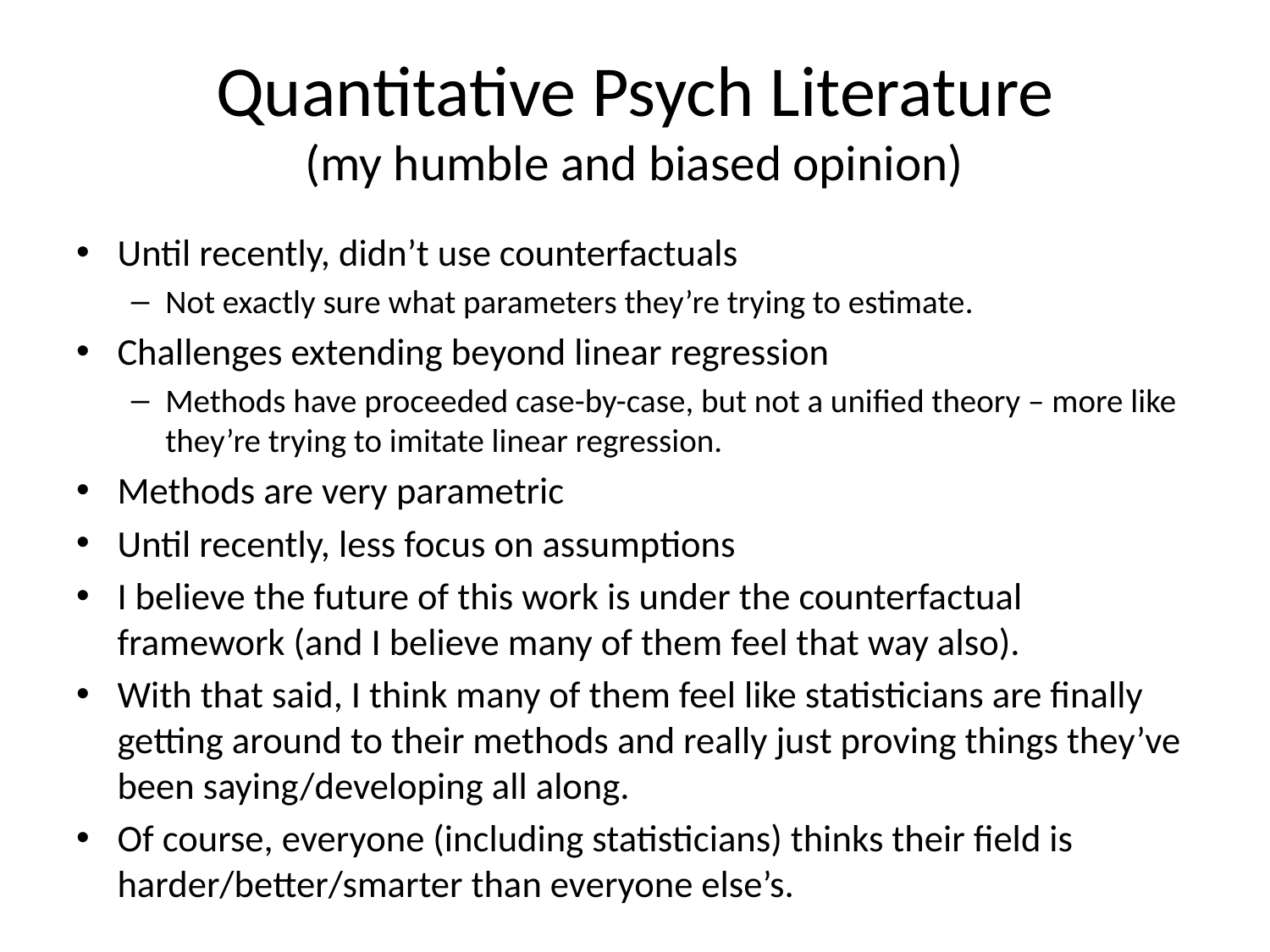

# Quantitative Psych Literature (my humble and biased opinion)
Until recently, didn’t use counterfactuals
Not exactly sure what parameters they’re trying to estimate.
Challenges extending beyond linear regression
Methods have proceeded case-by-case, but not a unified theory – more like they’re trying to imitate linear regression.
Methods are very parametric
Until recently, less focus on assumptions
I believe the future of this work is under the counterfactual framework (and I believe many of them feel that way also).
With that said, I think many of them feel like statisticians are finally getting around to their methods and really just proving things they’ve been saying/developing all along.
Of course, everyone (including statisticians) thinks their field is harder/better/smarter than everyone else’s.